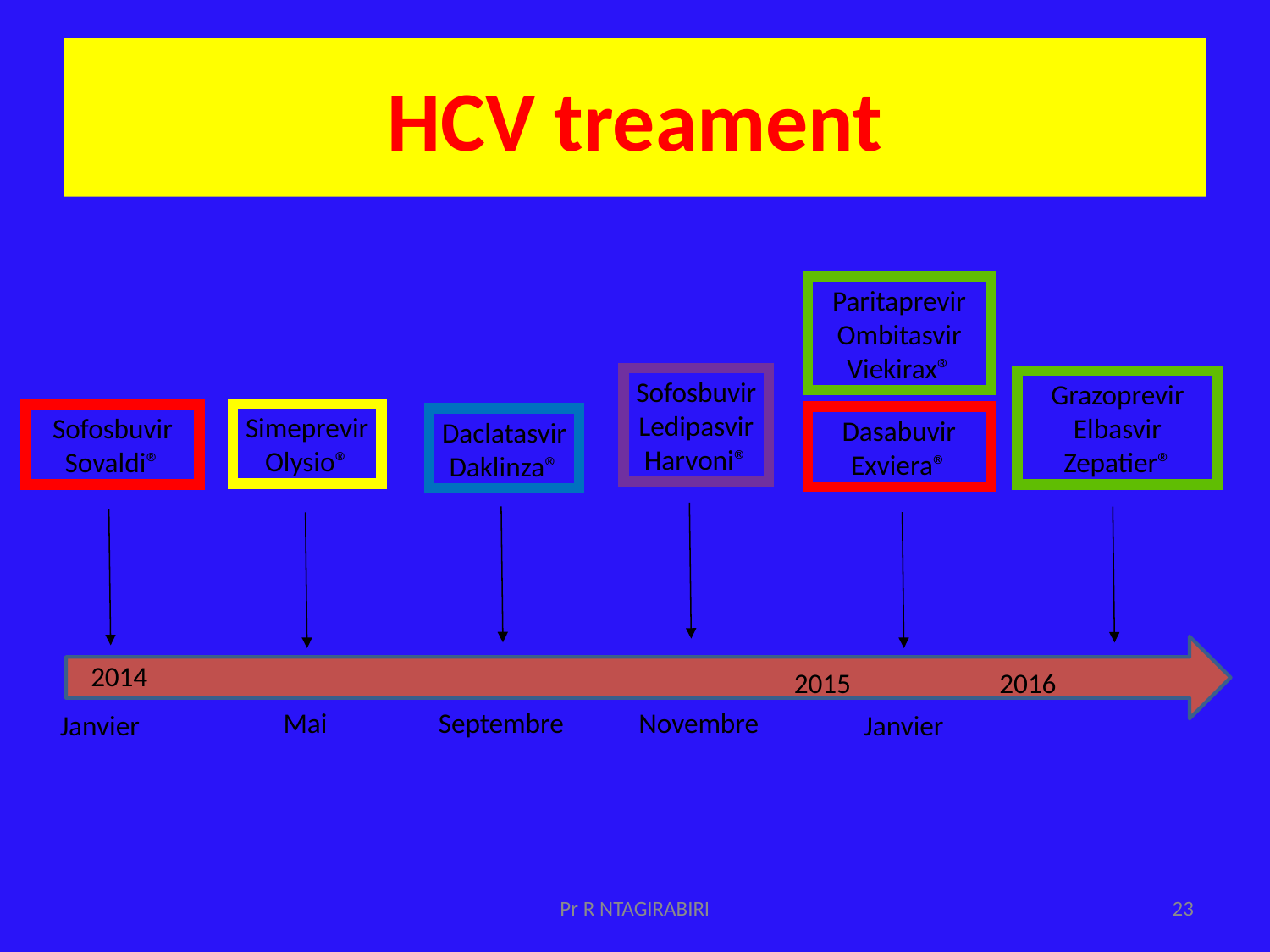

# HCV treament

Paritaprevir
Ombitasvir
Viekirax®
Sofosbuvir
Ledipasvir
Harvoni®
Grazoprevir
Elbasvir
Zepatier®
Simeprevir
Olysio®
Sofosbuvir
Sovaldi®
Dasabuvir
Exviera®
Daclatasvir
Daklinza®

2014
2015
2016
Novembre
Mai
Septembre
Janvier
Janvier
Pr R NTAGIRABIRI
23